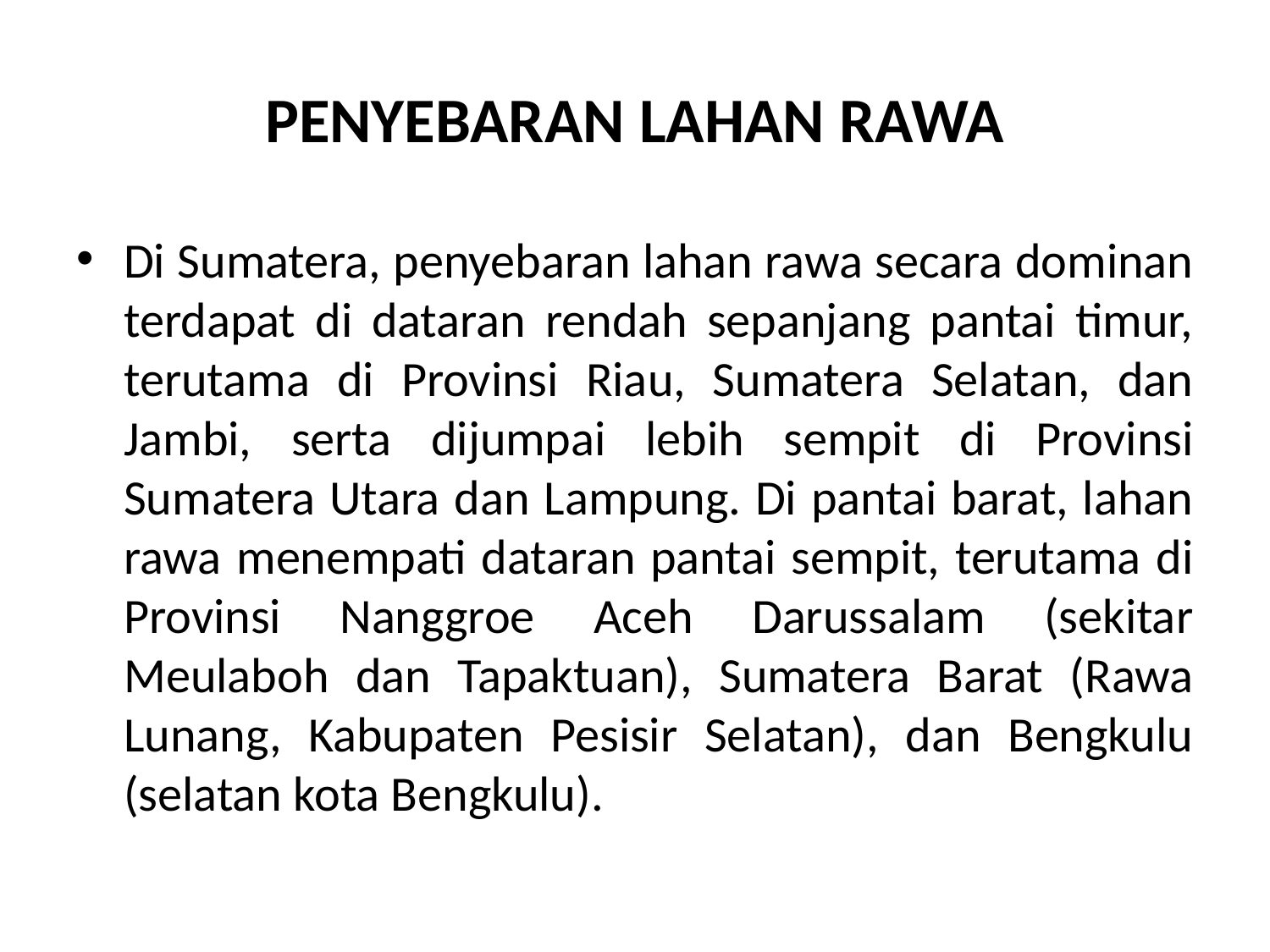

# PENYEBARAN LAHAN RAWA
Di Sumatera, penyebaran lahan rawa secara dominan terdapat di dataran rendah sepanjang pantai timur, terutama di Provinsi Riau, Sumatera Selatan, dan Jambi, serta dijumpai lebih sempit di Provinsi Sumatera Utara dan Lampung. Di pantai barat, lahan rawa menempati dataran pantai sempit, terutama di Provinsi Nanggroe Aceh Darussalam (sekitar Meulaboh dan Tapaktuan), Sumatera Barat (Rawa Lunang, Kabupaten Pesisir Selatan), dan Bengkulu (selatan kota Bengkulu).